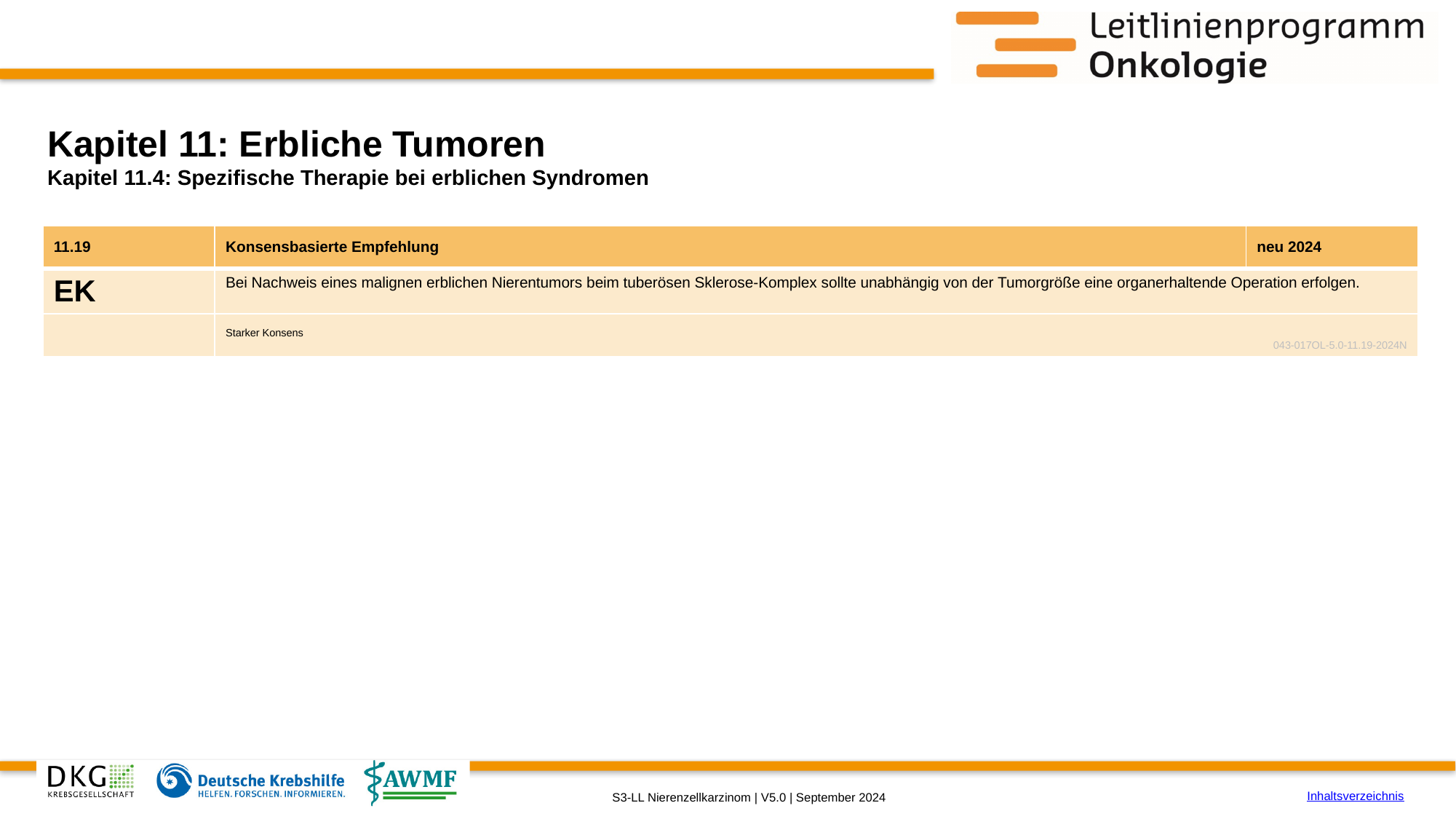

# Kapitel 11: Erbliche Tumoren
Kapitel 11.4: Spezifische Therapie bei erblichen Syndromen
| 11.19 | Konsensbasierte Empfehlung | neu 2024 |
| --- | --- | --- |
| EK | Bei Nachweis eines malignen erblichen Nierentumors beim tuberösen Sklerose-Komplex sollte unabhängig von der Tumorgröße eine organerhaltende Operation erfolgen. |  |
|  | Starker Konsens 043-017OL-5.0-11.19-2024N |  |
Inhaltsverzeichnis
S3-LL Nierenzellkarzinom | V5.0 | September 2024